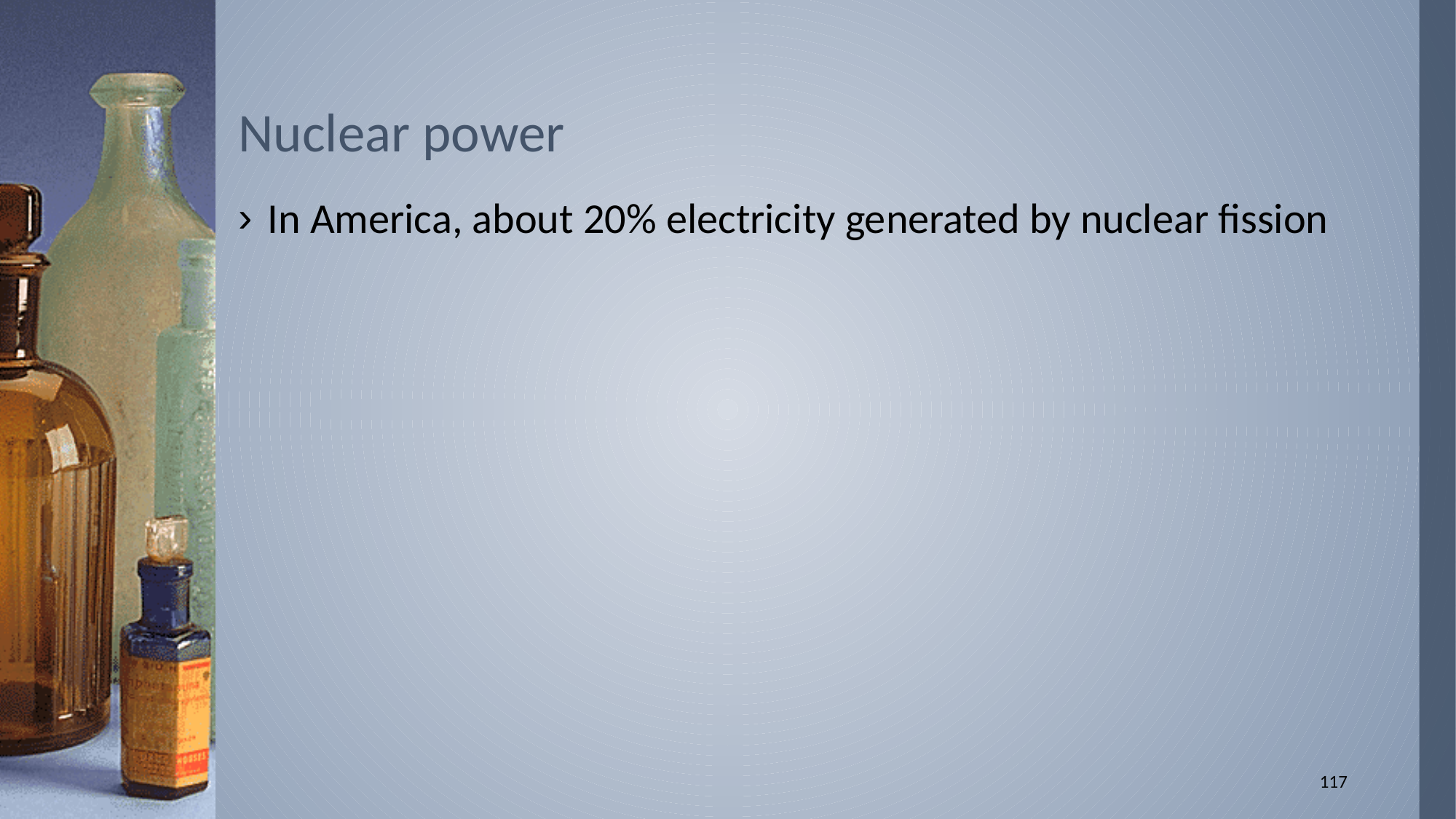

# Nuclear power
In America, about 20% electricity generated by nuclear fission
117